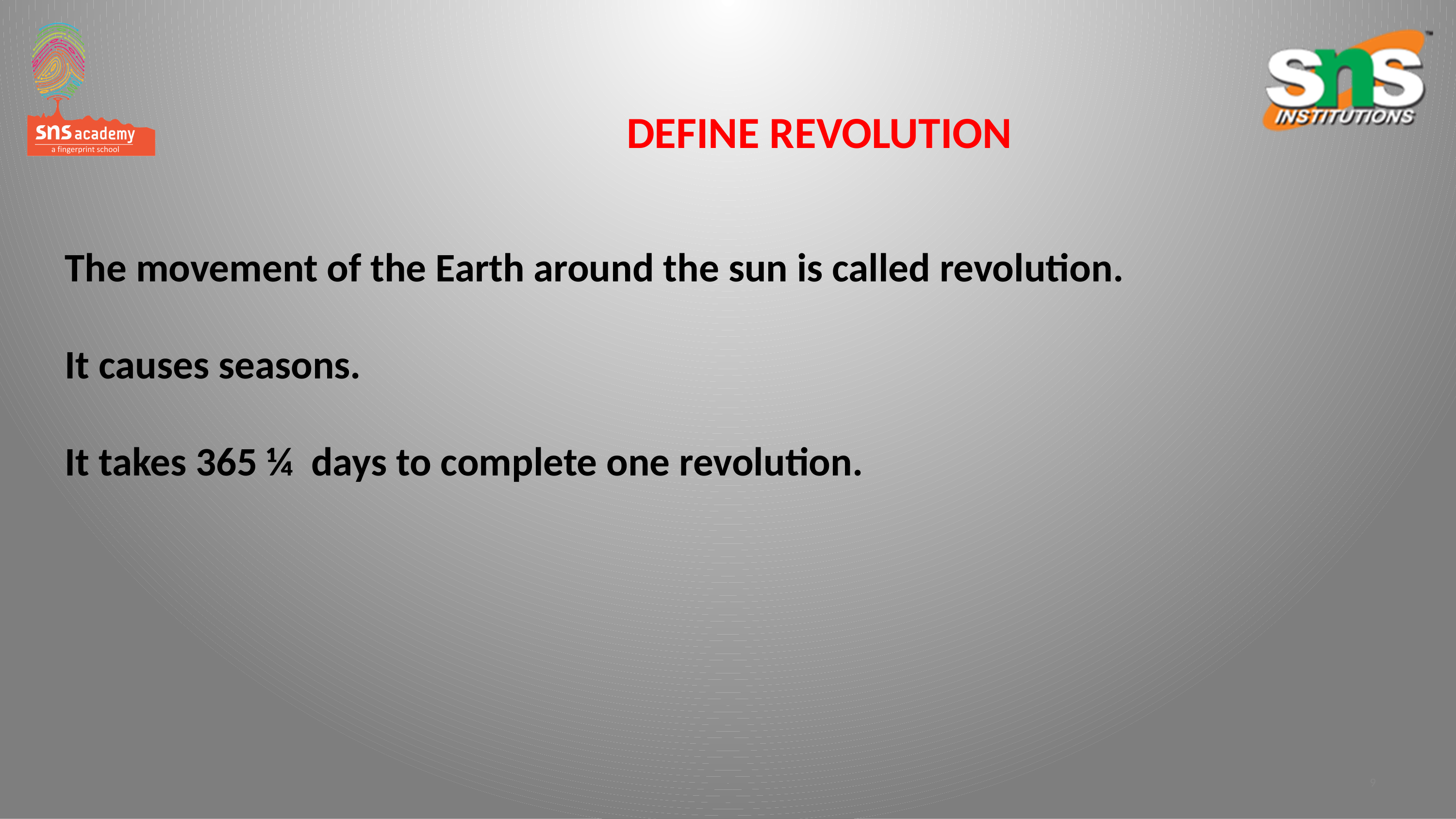

DEFINE REVOLUTION
# The movement of the Earth around the sun is called revolution. It causes seasons. It takes 365 ¼  days to complete one revolution.
9